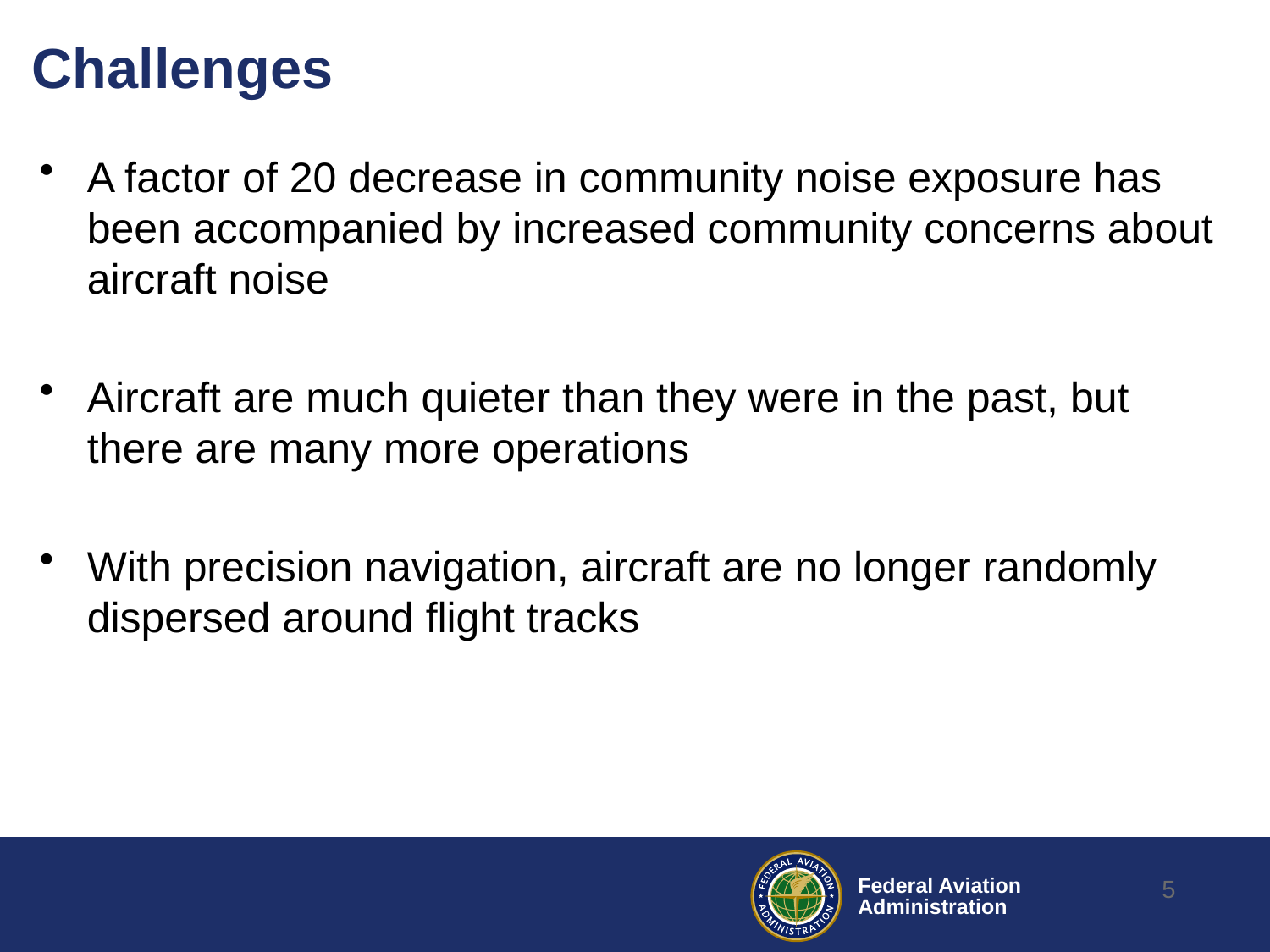

# Challenges
A factor of 20 decrease in community noise exposure has been accompanied by increased community concerns about aircraft noise

Aircraft are much quieter than they were in the past, but there are many more operations

With precision navigation, aircraft are no longer randomly dispersed around flight tracks

5